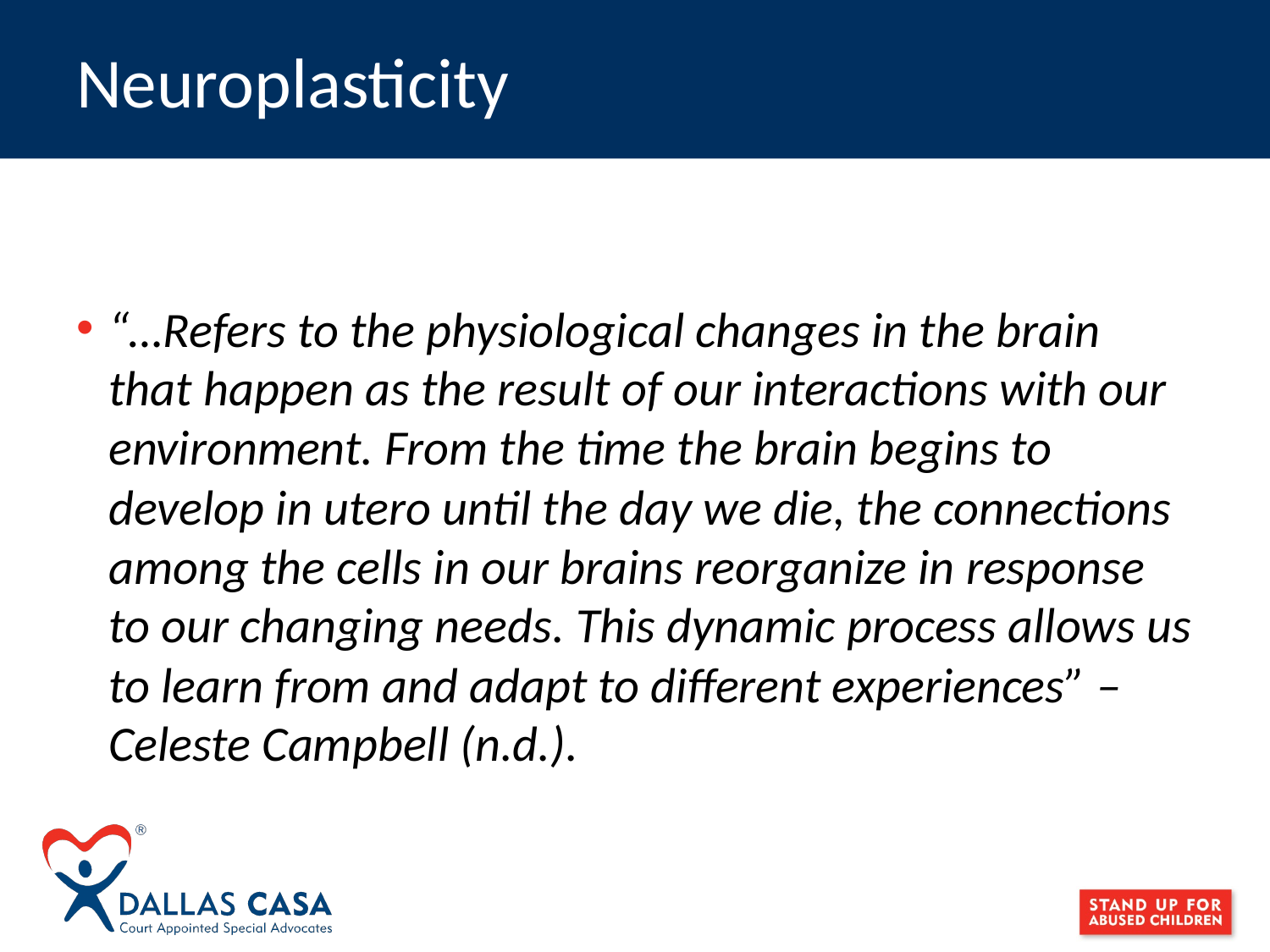

# Neuroplasticity

“…Refers to the physiological changes in the brain that happen as the result of our interactions with our environment. From the time the brain begins to develop in utero until the day we die, the connections among the cells in our brains reorganize in response to our changing needs. This dynamic process allows us to learn from and adapt to different experiences” – Celeste Campbell (n.d.).